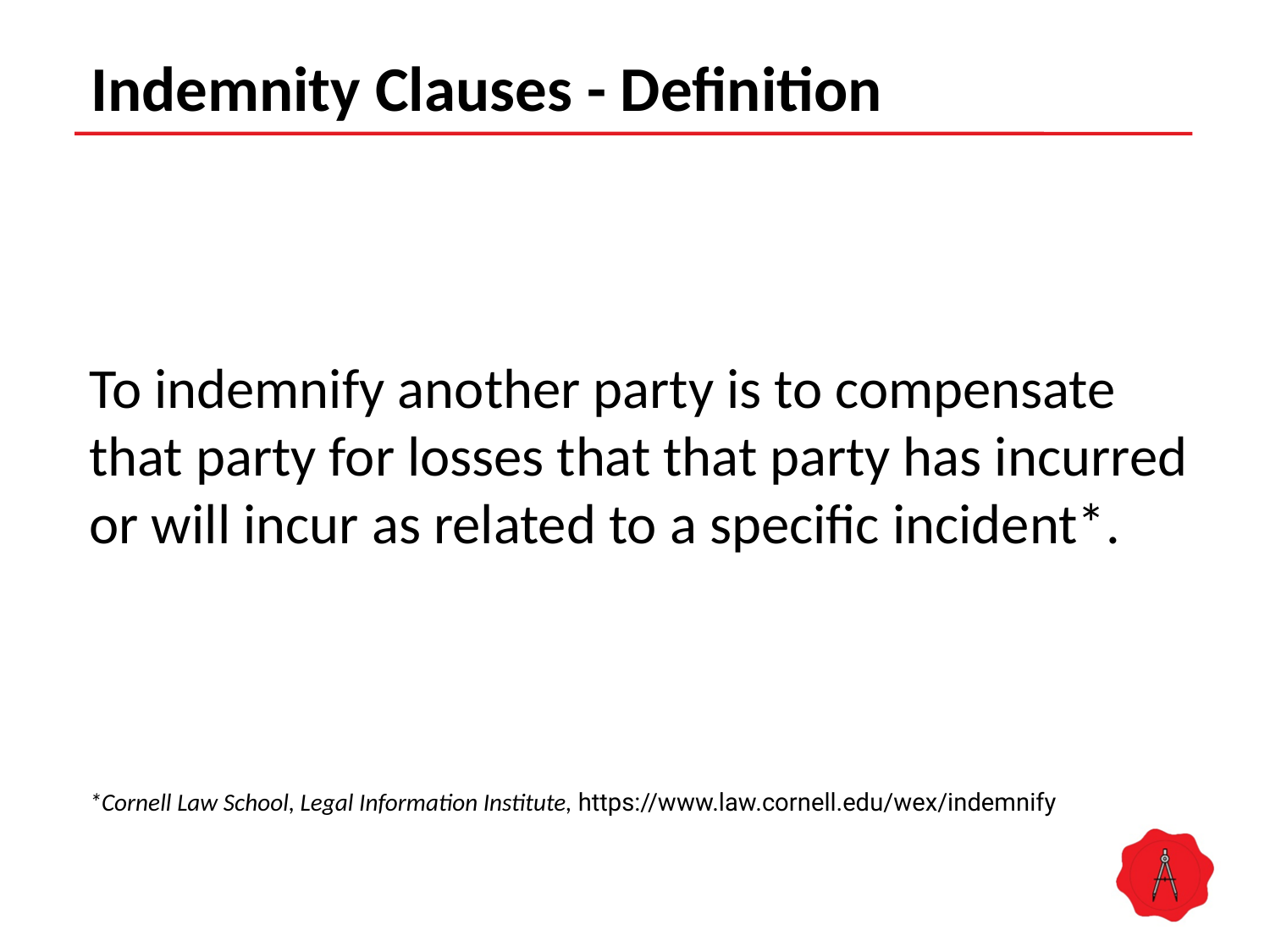

# Indemnity Clauses - Definition

To indemnify another party is to compensate that party for losses that that party has incurred or will incur as related to a specific incident*.

*Cornell Law School, Legal Information Institute, https://www.law.cornell.edu/wex/indemnify